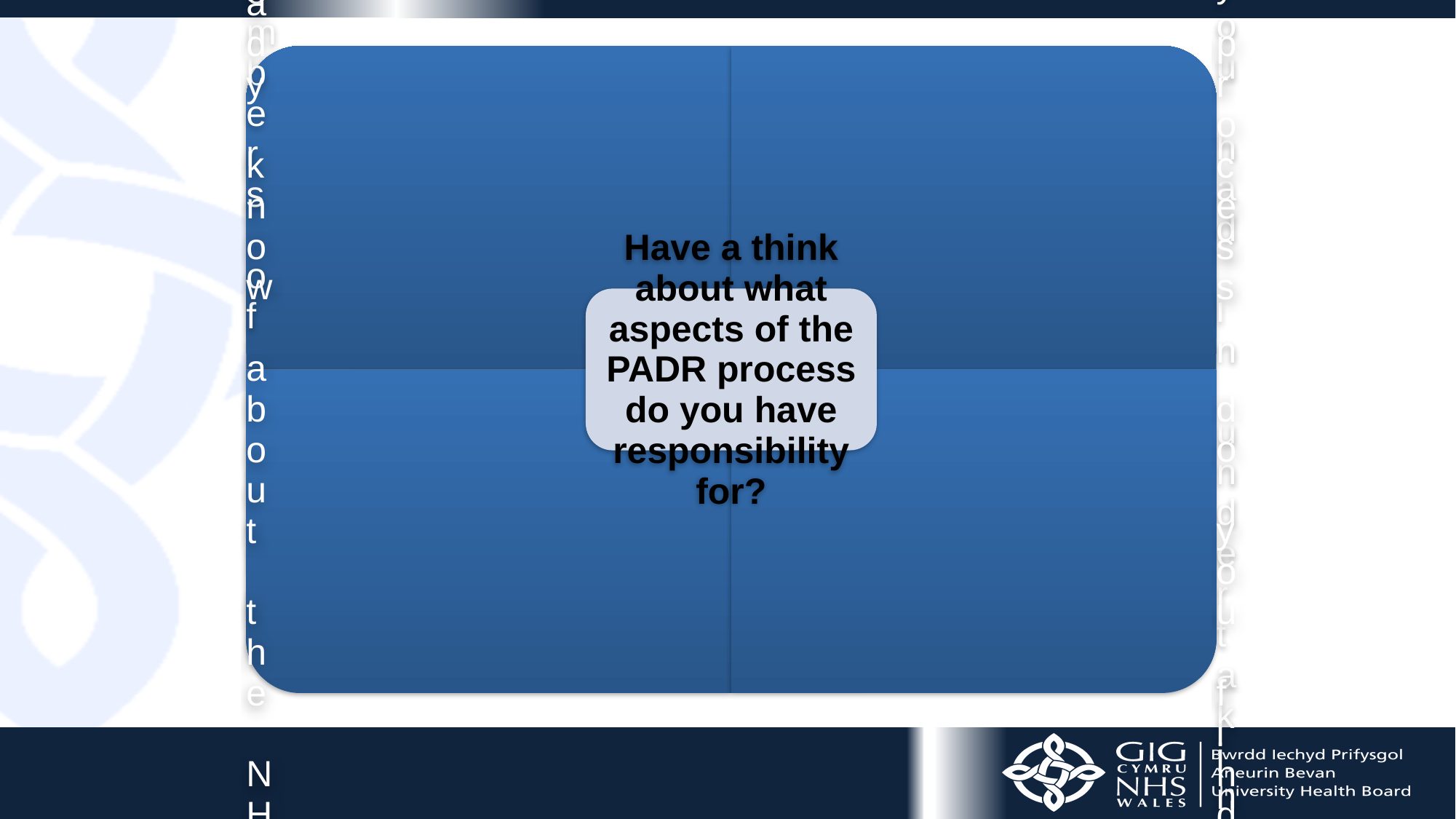

Have a think about what aspects of the PADR process do you have responsibility for?